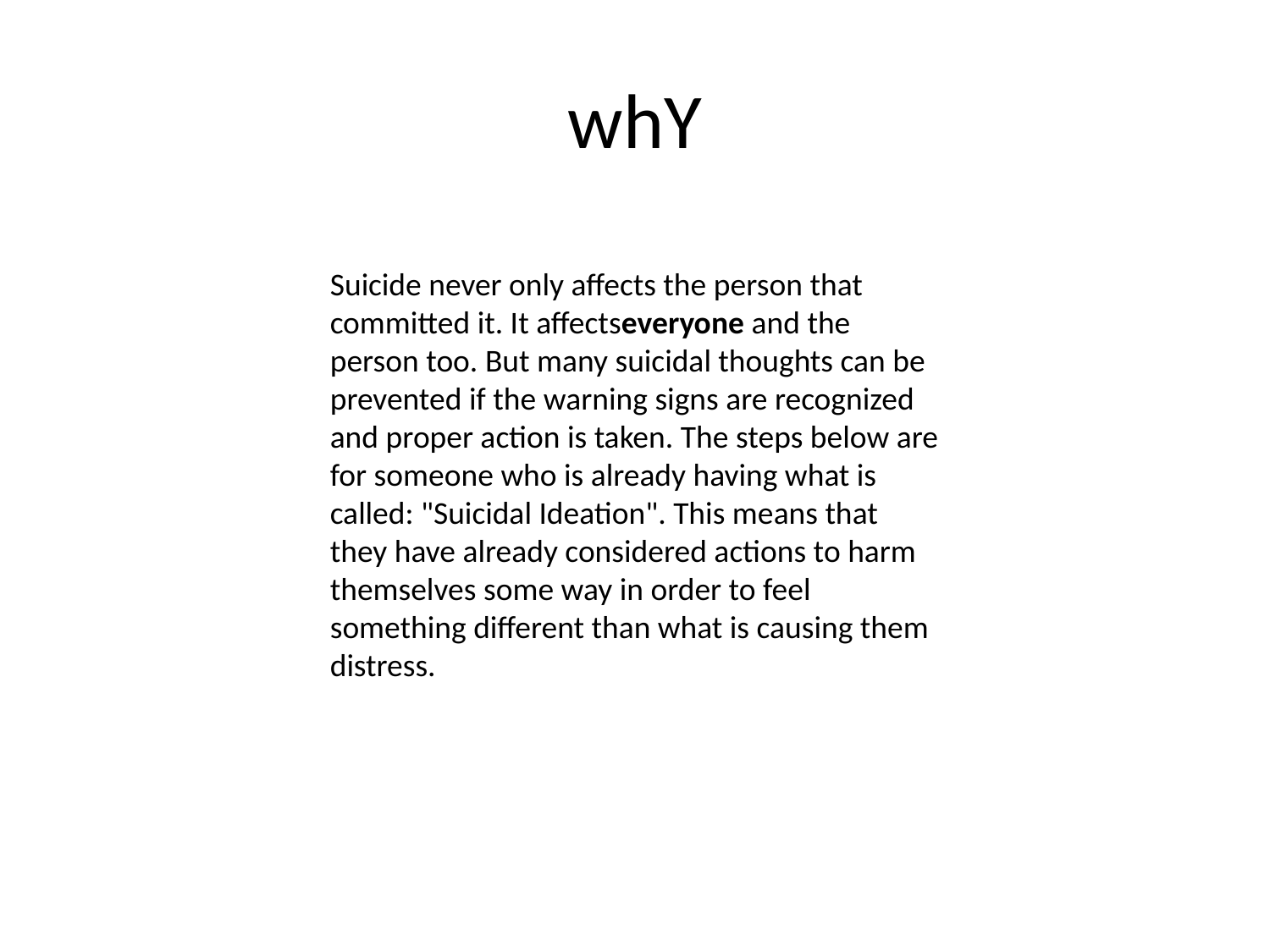

# whY
Suicide never only affects the person that committed it. It affectseveryone and the person too. But many suicidal thoughts can be prevented if the warning signs are recognized and proper action is taken. The steps below are for someone who is already having what is called: "Suicidal Ideation". This means that they have already considered actions to harm themselves some way in order to feel something different than what is causing them distress.